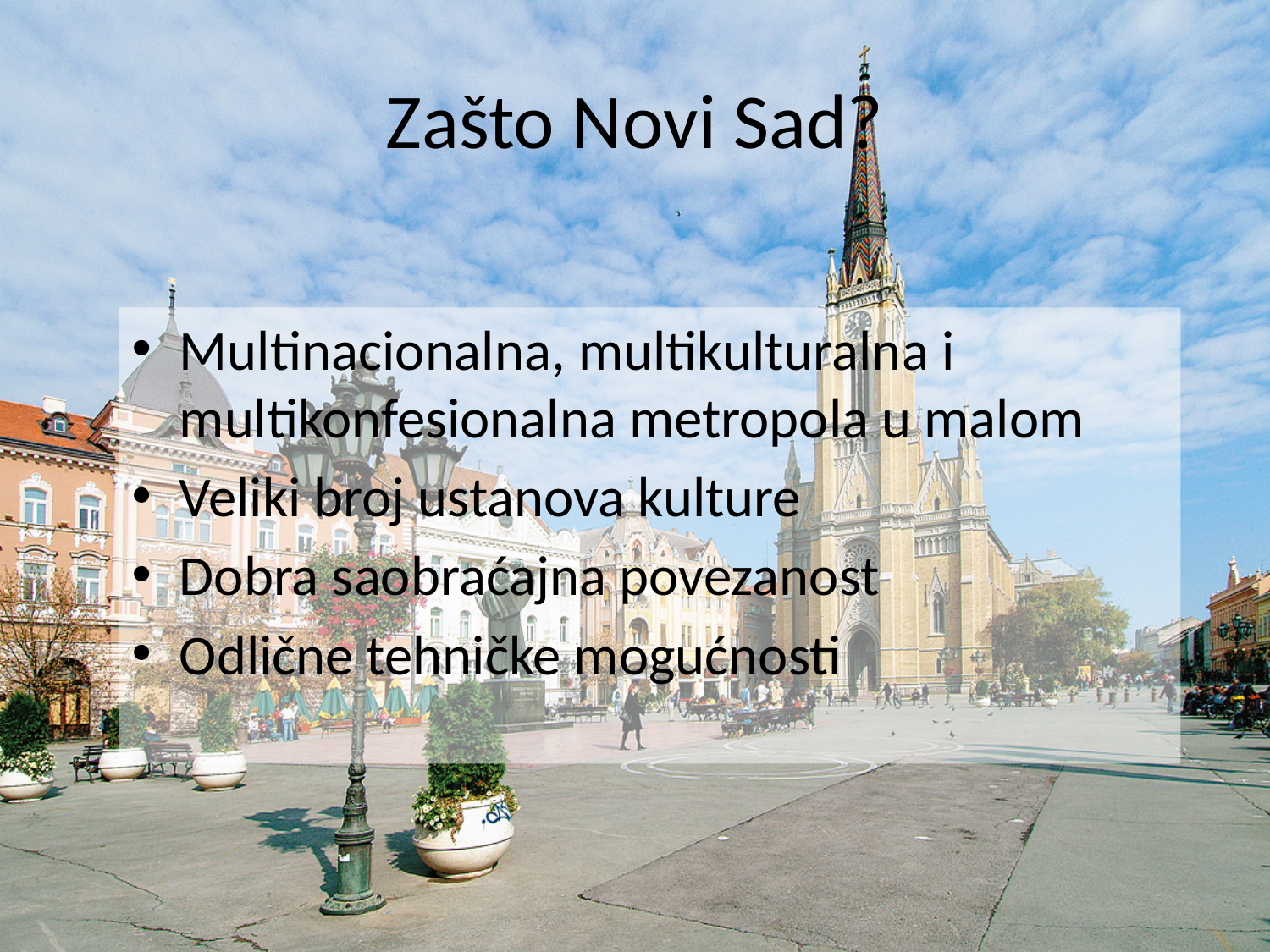

# Zašto Novi Sad?
Multinacionalna, multikulturalna i multikonfesionalna metropola u malom
Veliki broj ustanova kulture
Dobra saobraćajna povezanost
Odlične tehničke mogućnosti